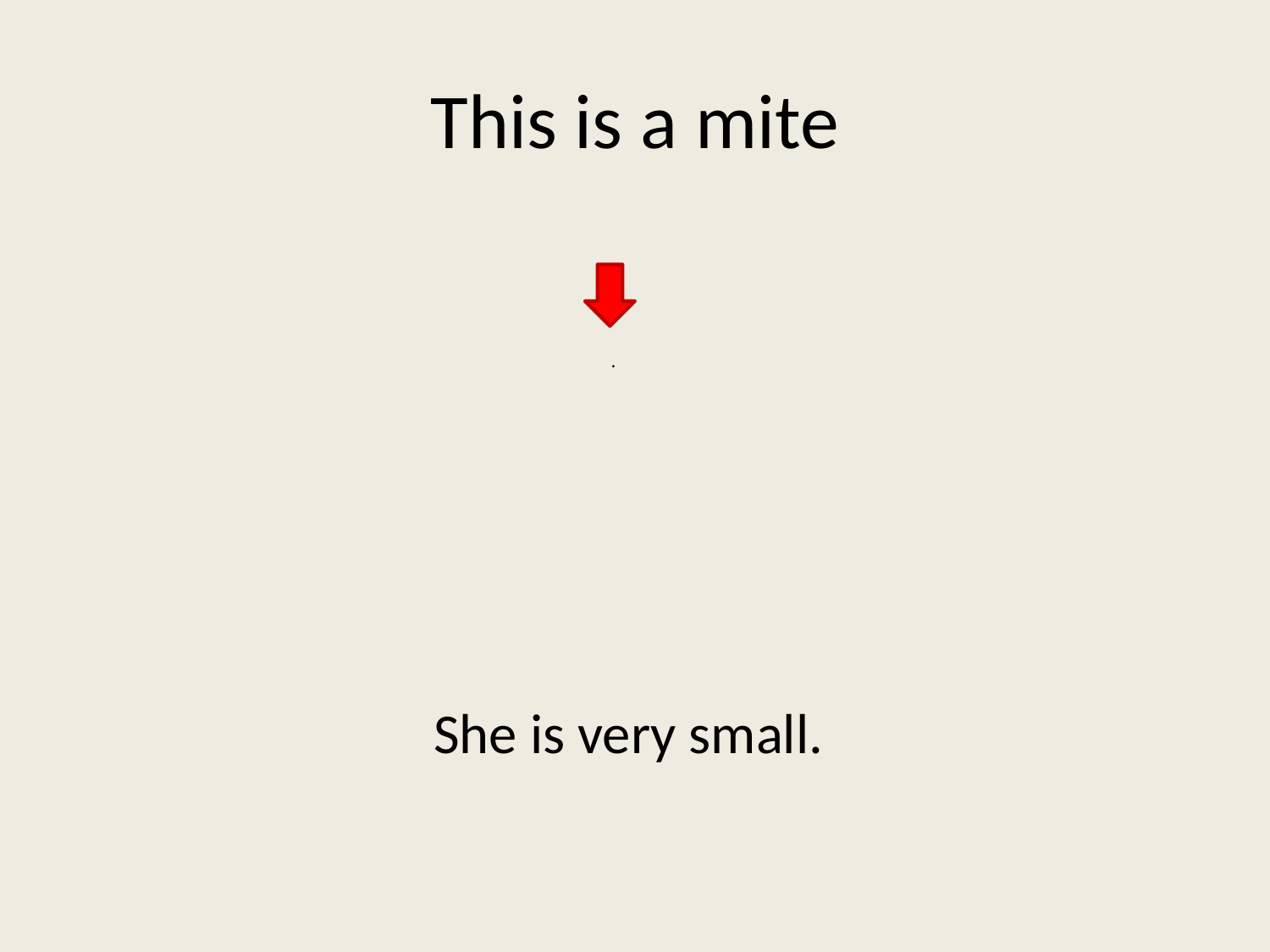

# This is a mite

She is very small.

				  .